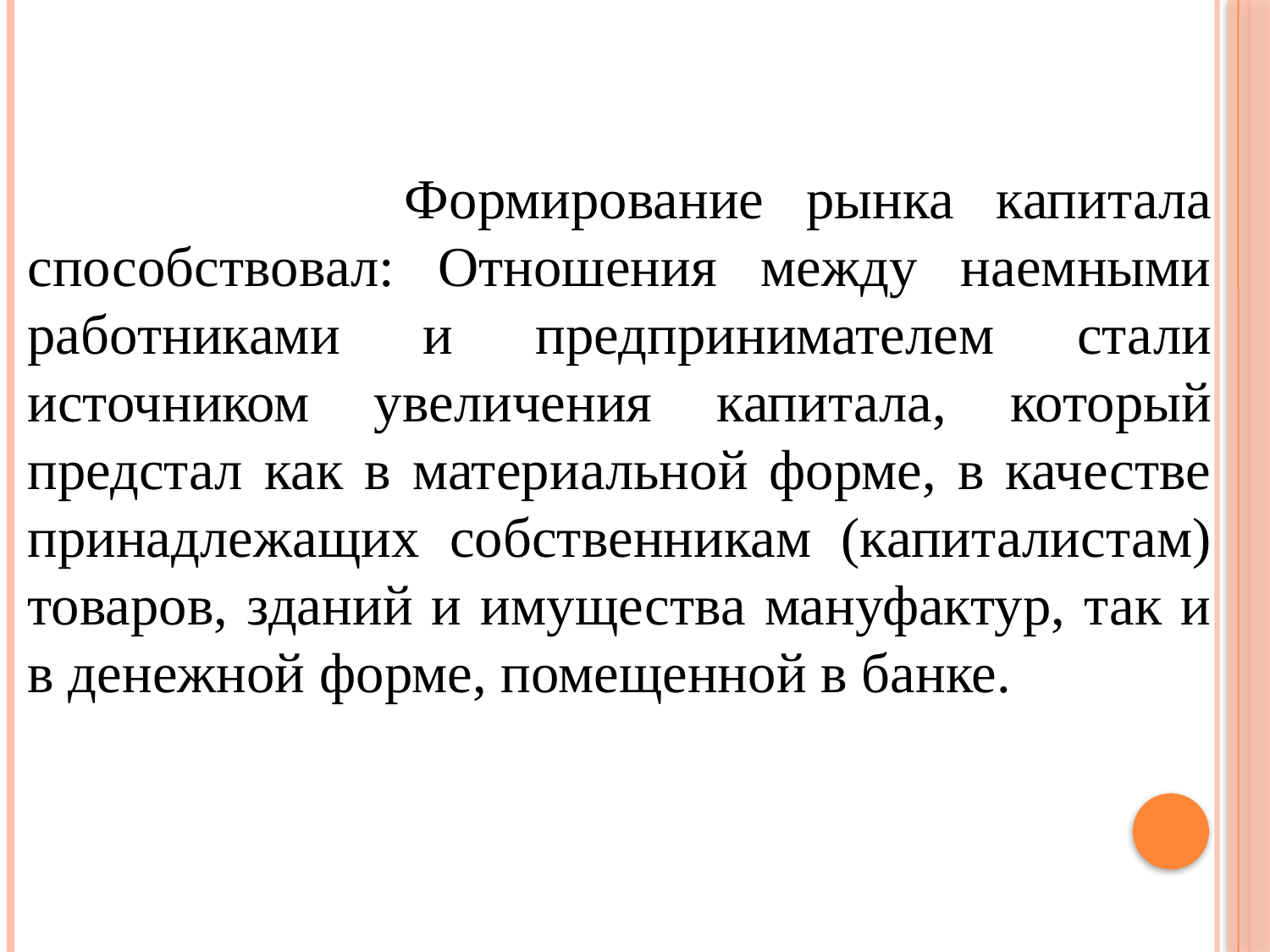

Формирование рынка капитала способствовал: Отношения между наемными работниками и предпринимателем стали источником увеличения капитала, который предстал как в материальной форме, в качестве принадлежащих собственникам (капиталистам) товаров, зданий и имущества мануфактур, так и в денежной форме, помещенной в банке.